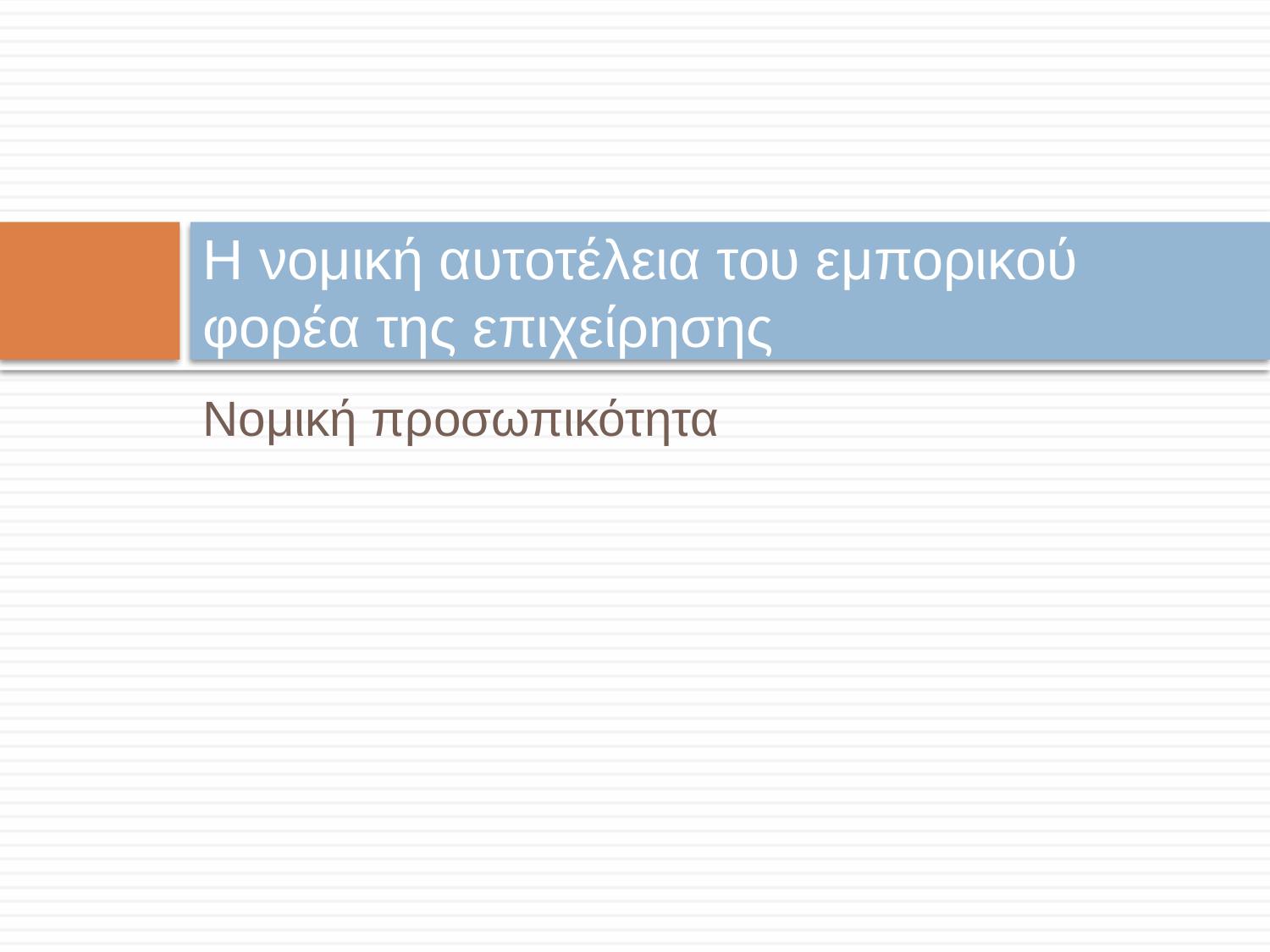

# Η νομική αυτοτέλεια του εμπορικού φορέα της επιχείρησης
Νομική προσωπικότητα